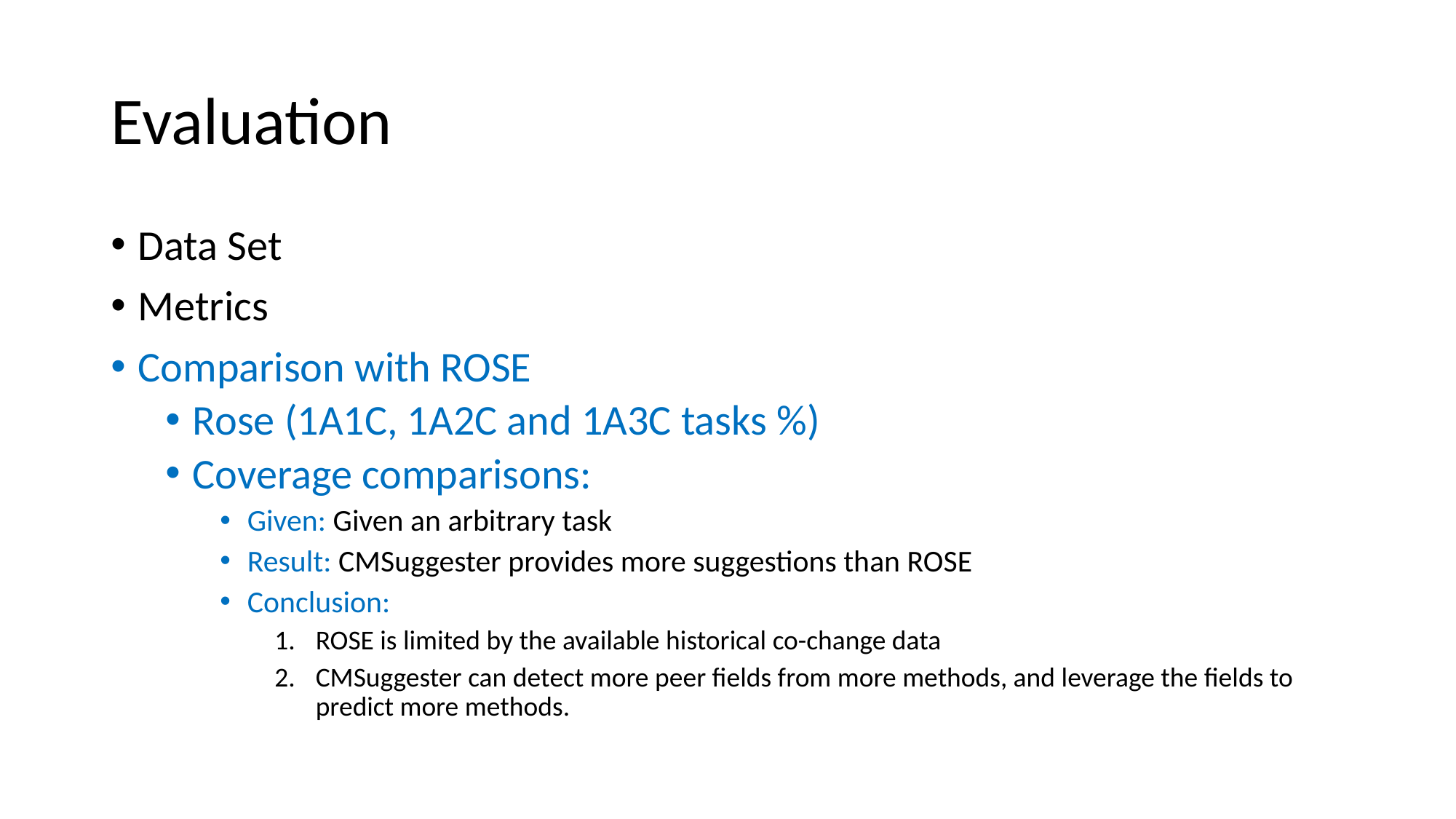

# Evaluation
Data Set
Metrics
Comparison with ROSE
Rose (1A1C, 1A2C and 1A3C tasks %)
Coverage comparisons:
Given: Given an arbitrary task
Result: CMSuggester provides more suggestions than ROSE
Conclusion:
ROSE is limited by the available historical co-change data
CMSuggester can detect more peer fields from more methods, and leverage the fields to predict more methods.